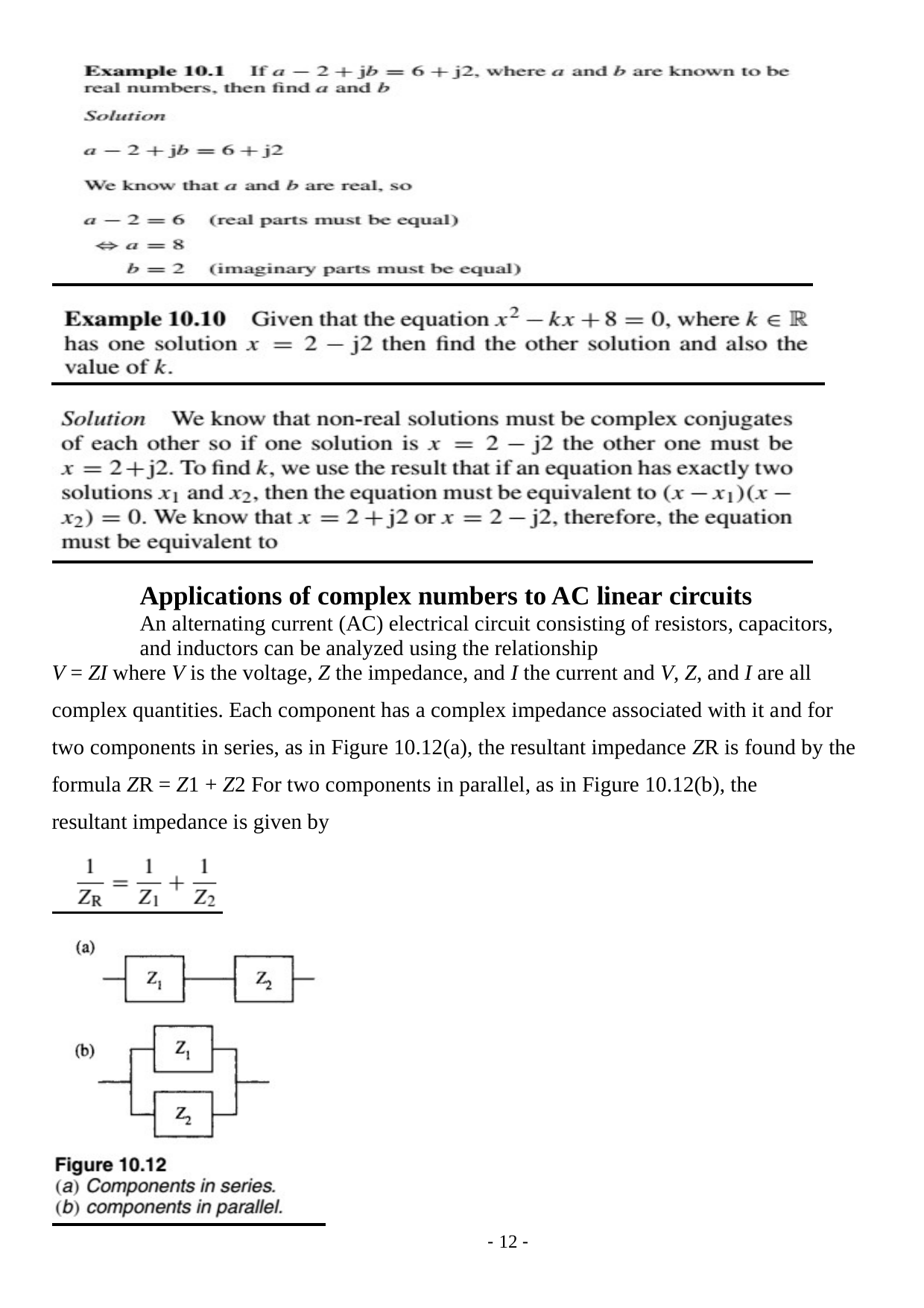

Applications of complex numbers to AC linear circuits
An alternating current (AC) electrical circuit consisting of resistors, capacitors, and inductors can be analyzed using the relationship
V = ZI where V is the voltage, Z the impedance, and I the current and V, Z, and I are all
complex quantities. Each component has a complex impedance associated with it and for two components in series, as in Figure 10.12(a), the resultant impedance ZR is found by the
formula ZR = Z1 + Z2 For two components in parallel, as in Figure 10.12(b), the resultant impedance is given by

- 12 -